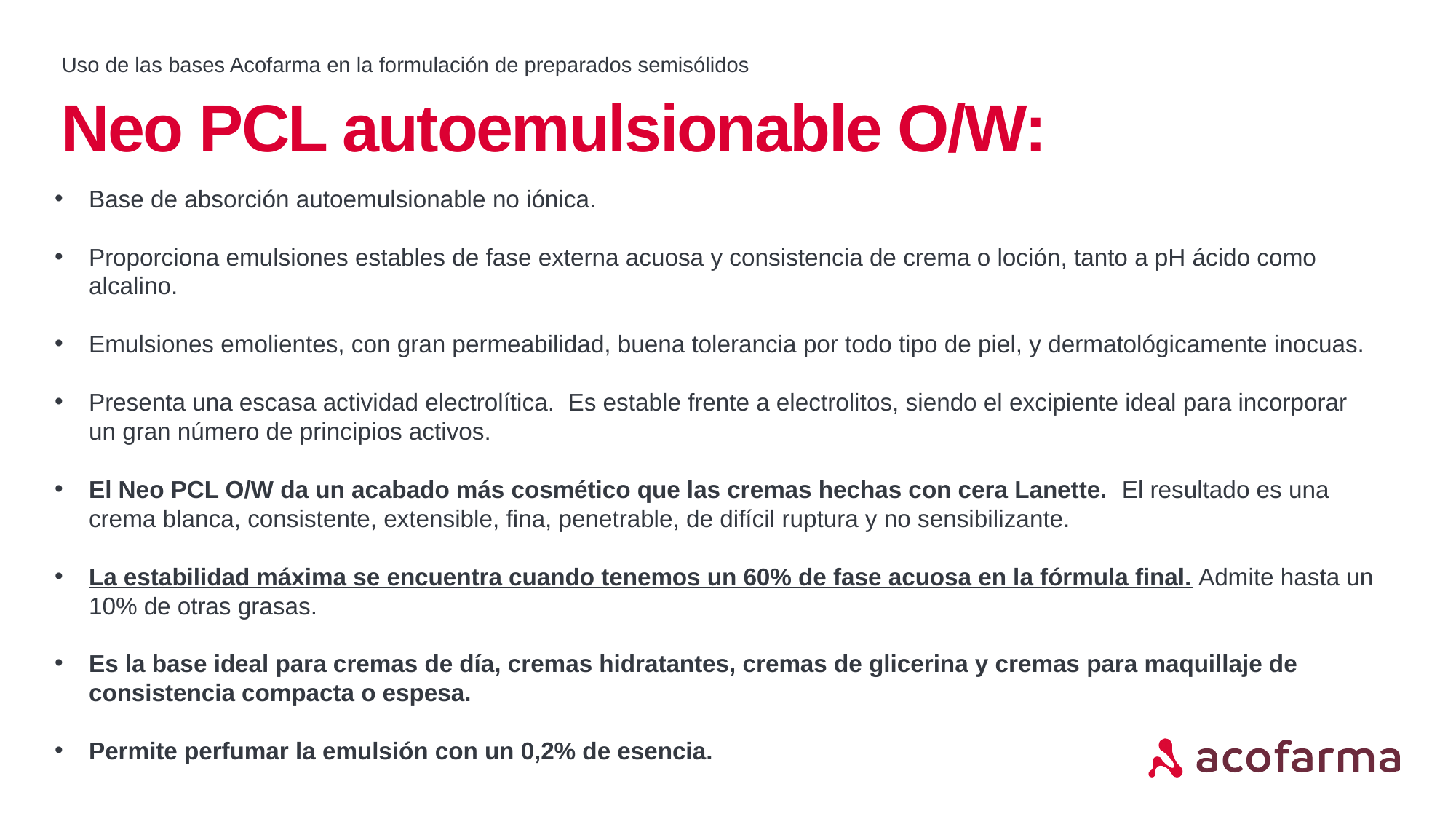

Uso de las bases Acofarma en la formulación de preparados semisólidos
# Neo PCL autoemulsionable O/W:
Base de absorción autoemulsionable no iónica.

Proporciona emulsiones estables de fase externa acuosa y consistencia de crema o loción, tanto a pH ácido como alcalino.

Emulsiones emolientes, con gran permeabilidad, buena tolerancia por todo tipo de piel, y dermatológicamente inocuas.

Presenta una escasa actividad electrolítica.  Es estable frente a electrolitos, siendo el excipiente ideal para incorporar un gran número de principios activos.

El Neo PCL O/W da un acabado más cosmético que las cremas hechas con cera Lanette.  El resultado es una crema blanca, consistente, extensible, fina, penetrable, de difícil ruptura y no sensibilizante.

La estabilidad máxima se encuentra cuando tenemos un 60% de fase acuosa en la fórmula final. Admite hasta un 10% de otras grasas.

Es la base ideal para cremas de día, cremas hidratantes, cremas de glicerina y cremas para maquillaje de consistencia compacta o espesa.

Permite perfumar la emulsión con un 0,2% de esencia.

El agua de cal reacciona con los aceites para formar un linimento.
aa.